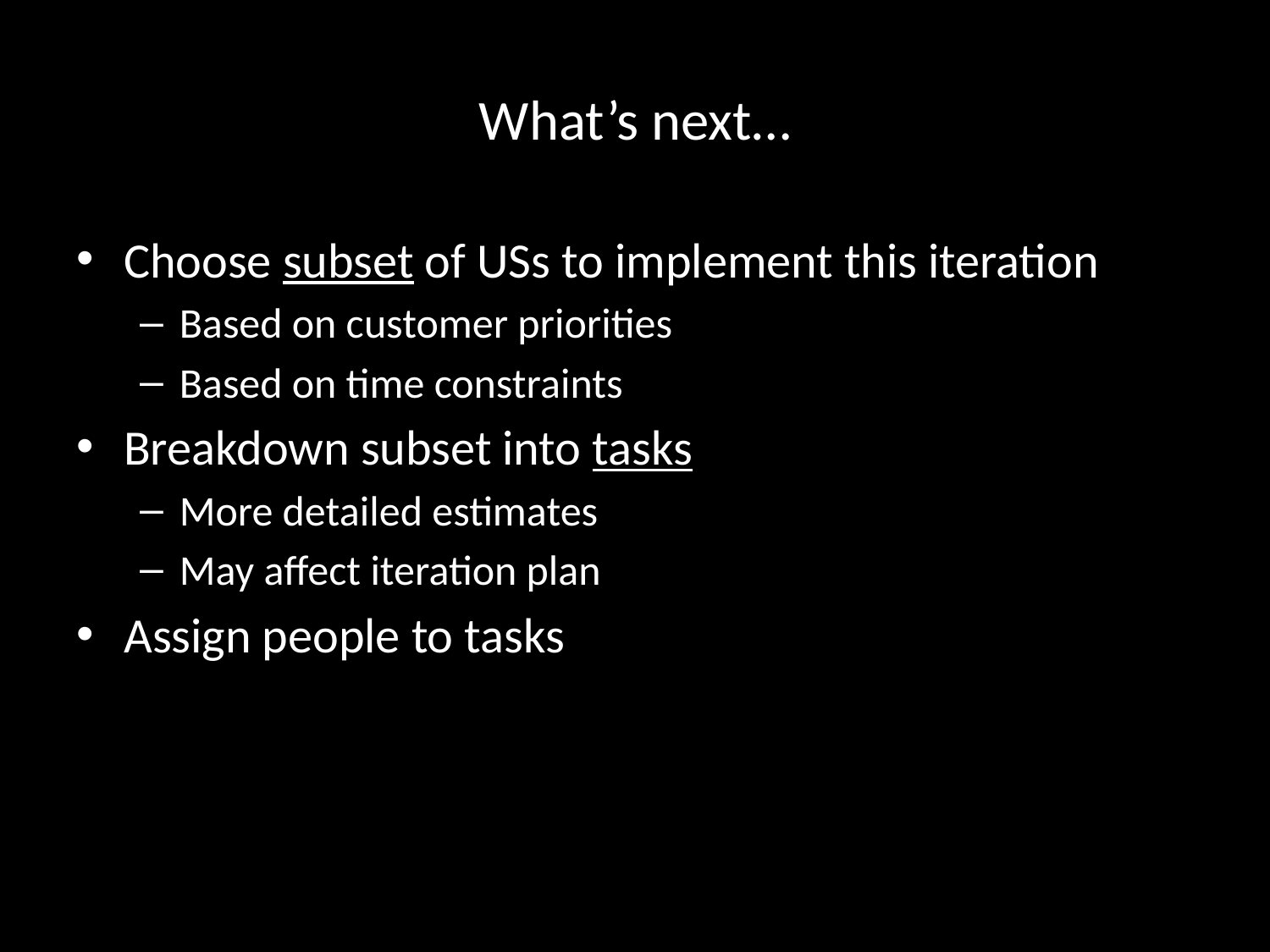

# What’s next…
Choose subset of USs to implement this iteration
Based on customer priorities
Based on time constraints
Breakdown subset into tasks
More detailed estimates
May affect iteration plan
Assign people to tasks